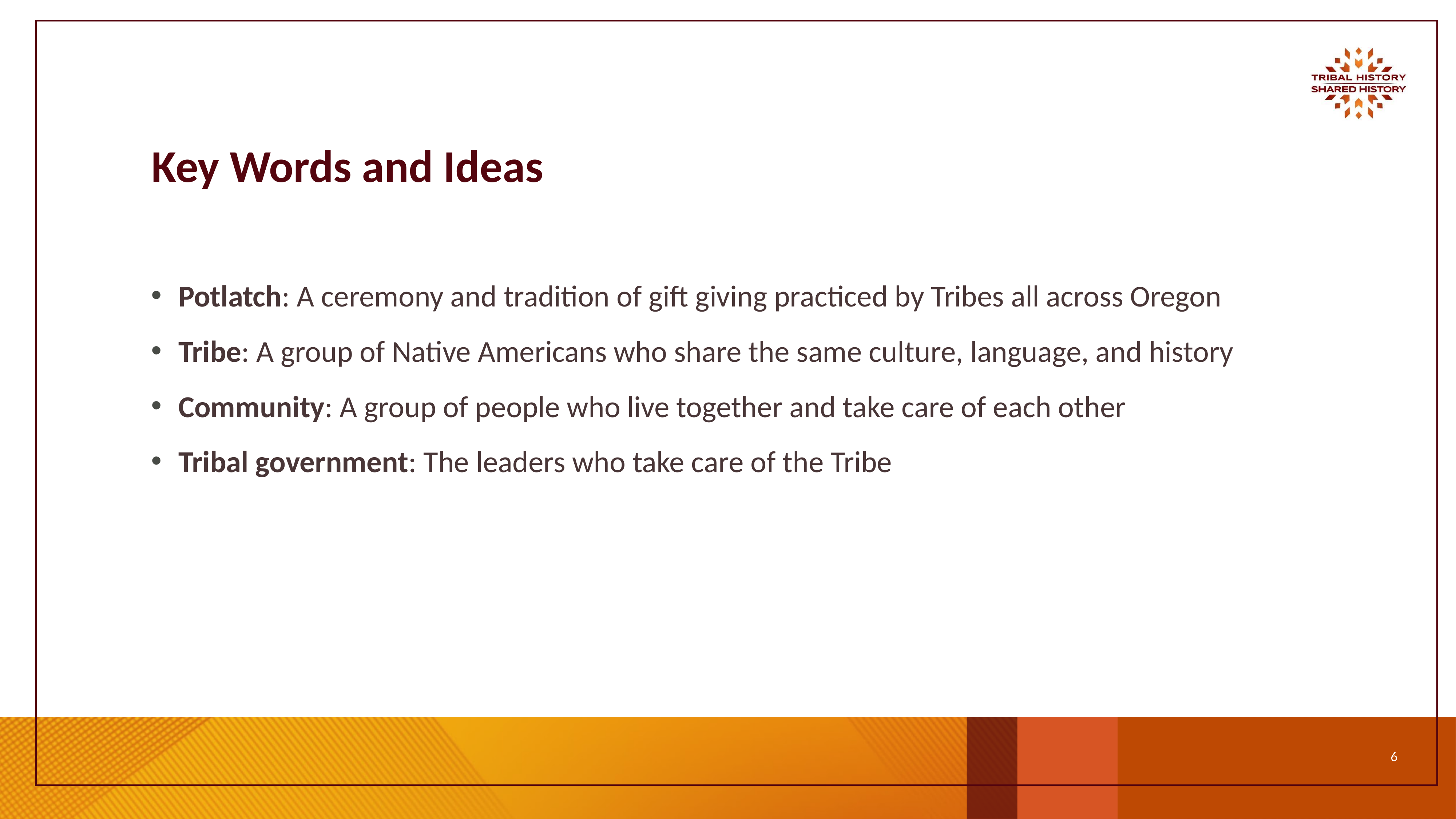

# Key Words and Ideas
Potlatch: A ceremony and tradition of gift giving practiced by Tribes all across Oregon
Tribe: A group of Native Americans who share the same culture, language, and history
Community: A group of people who live together and take care of each other
Tribal government: The leaders who take care of the Tribe
6